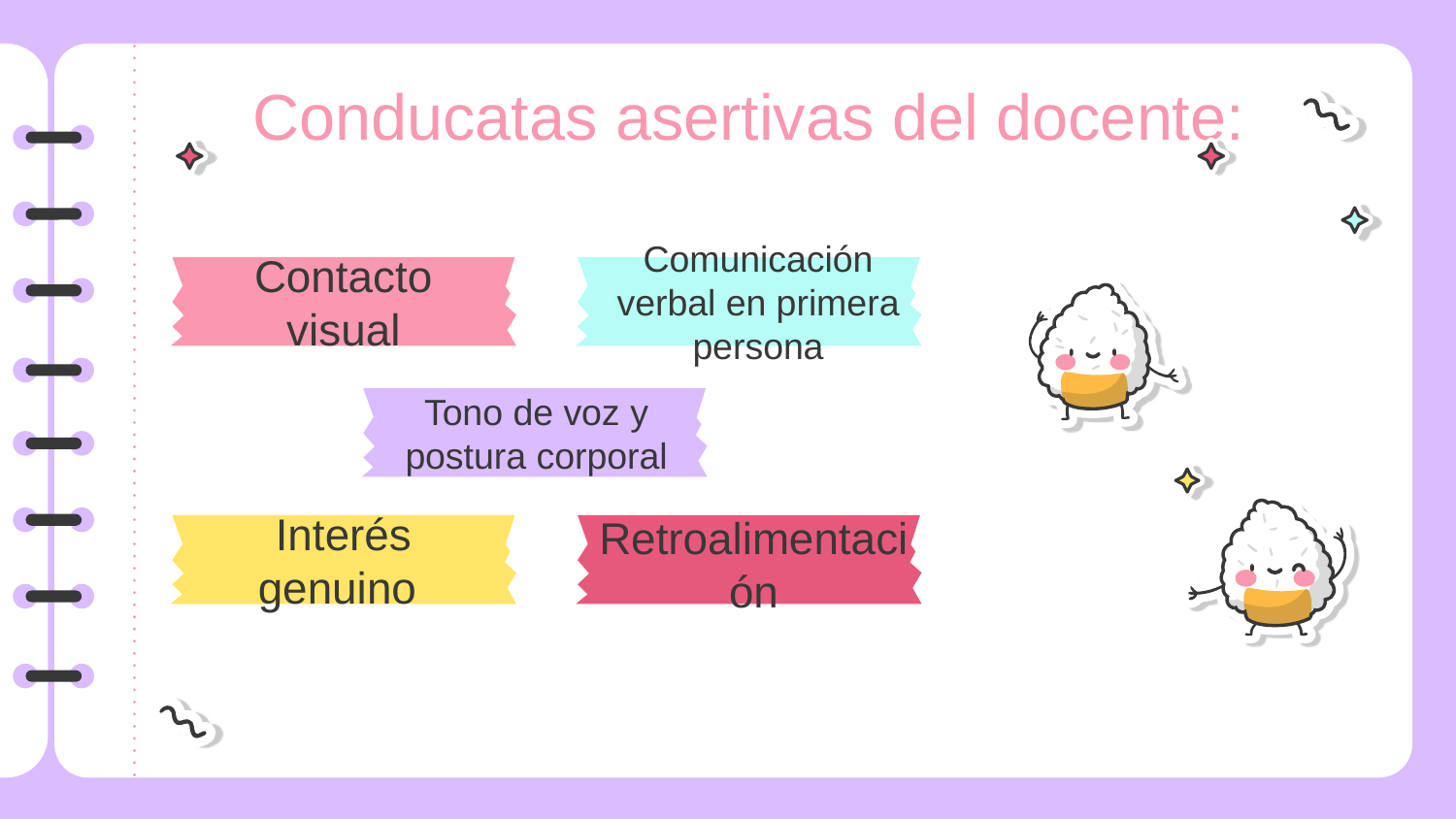

# Conducatas asertivas del docente:

Contacto visual
Comunicación verbal en primera persona

Tono de voz y postura corporal

Interés genuino
Retroalimentación